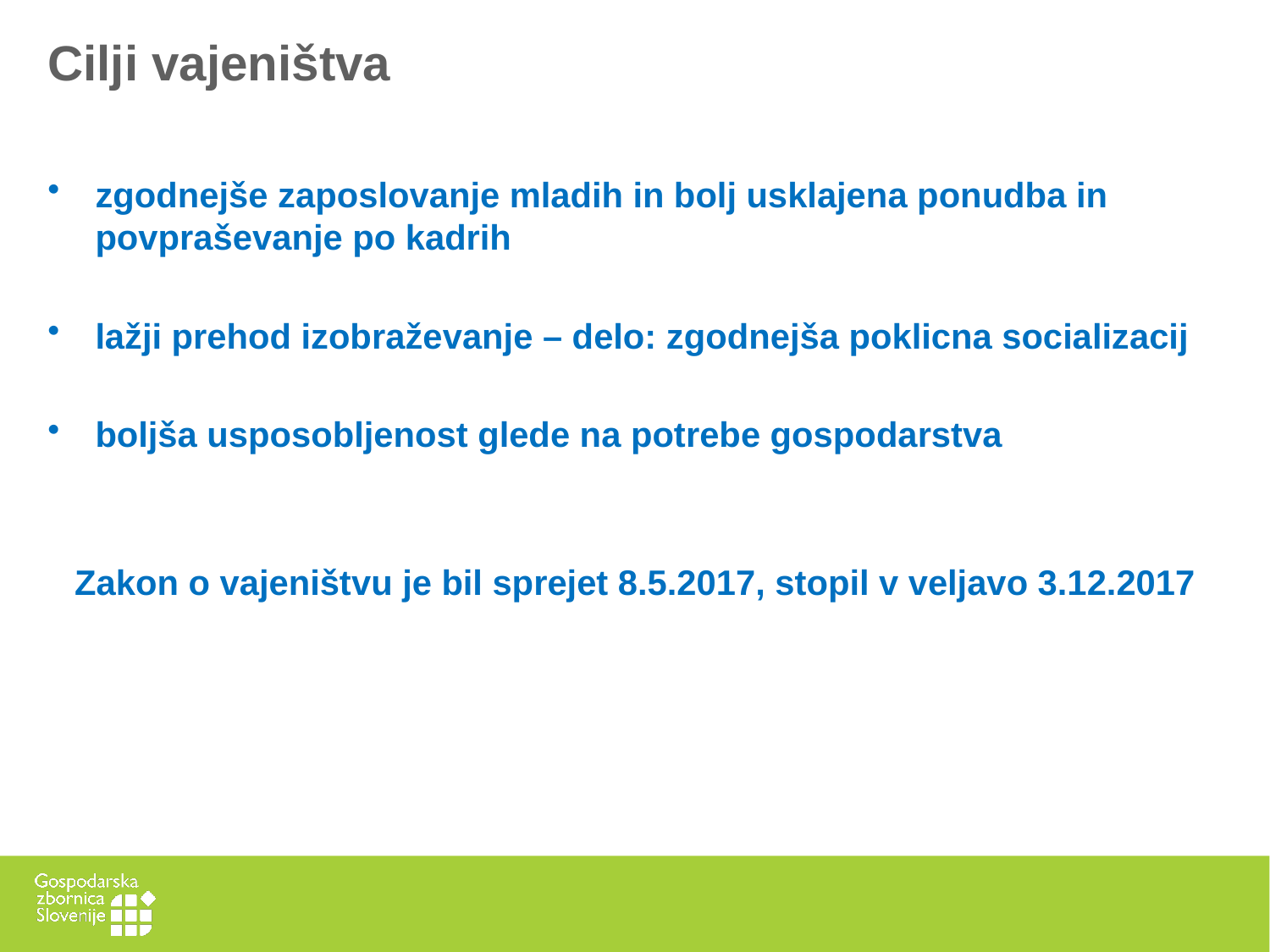

# Cilji vajeništva
zgodnejše zaposlovanje mladih in bolj usklajena ponudba in povpraševanje po kadrih

lažji prehod izobraževanje – delo: zgodnejša poklicna socializacij

boljša usposobljenost glede na potrebe gospodarstva

Zakon o vajeništvu je bil sprejet 8.5.2017, stopil v veljavo 3.12.2017